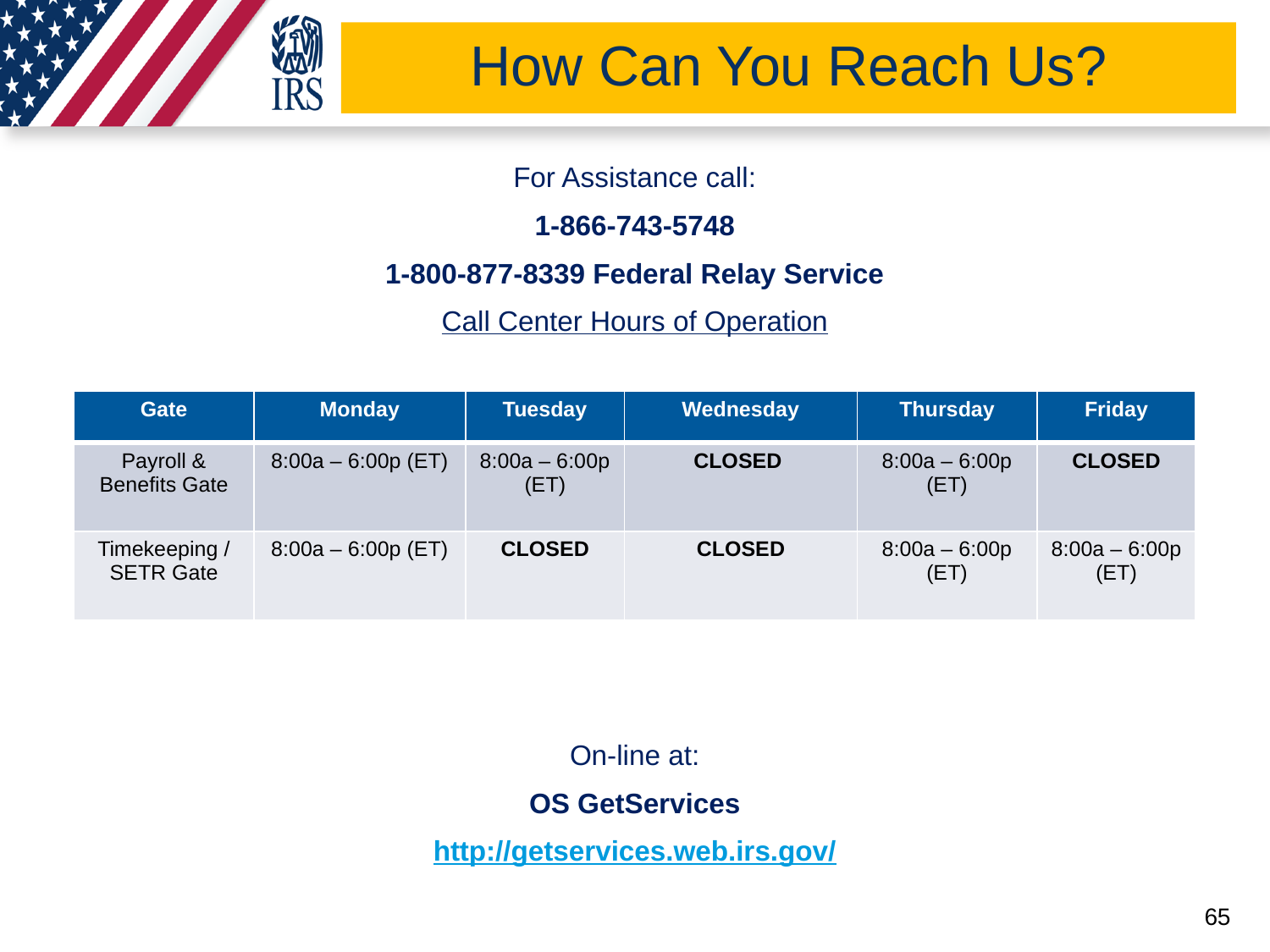

# How Can You Reach Us?
For Assistance call:
1-866-743-5748
1-800-877-8339 Federal Relay Service
Call Center Hours of Operation
| Gate | Monday | Tuesday | Wednesday | Thursday | Friday |
| --- | --- | --- | --- | --- | --- |
| Payroll & Benefits Gate | 8:00a – 6:00p (ET) | 8:00a – 6:00p (ET) | CLOSED | 8:00a – 6:00p (ET) | CLOSED |
| Timekeeping / SETR Gate | 8:00a – 6:00p (ET) | CLOSED | CLOSED | 8:00a – 6:00p (ET) | 8:00a – 6:00p (ET) |
On-line at:
OS GetServices
http://getservices.web.irs.gov/
65